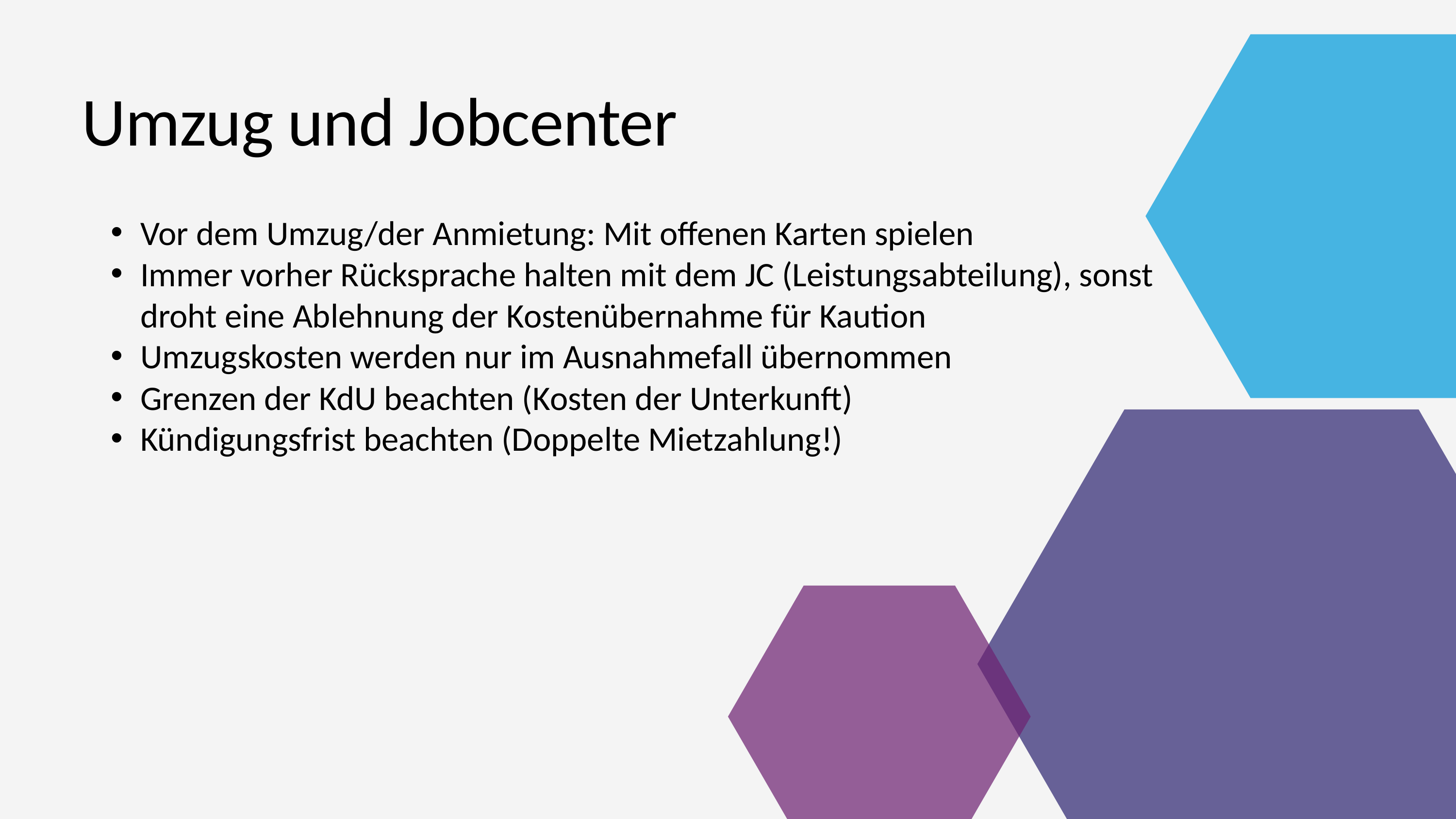

Umzug und Jobcenter
Vor dem Umzug/der Anmietung: Mit offenen Karten spielen
Immer vorher Rücksprache halten mit dem JC (Leistungsabteilung), sonst droht eine Ablehnung der Kostenübernahme für Kaution
Umzugskosten werden nur im Ausnahmefall übernommen
Grenzen der KdU beachten (Kosten der Unterkunft)
Kündigungsfrist beachten (Doppelte Mietzahlung!)